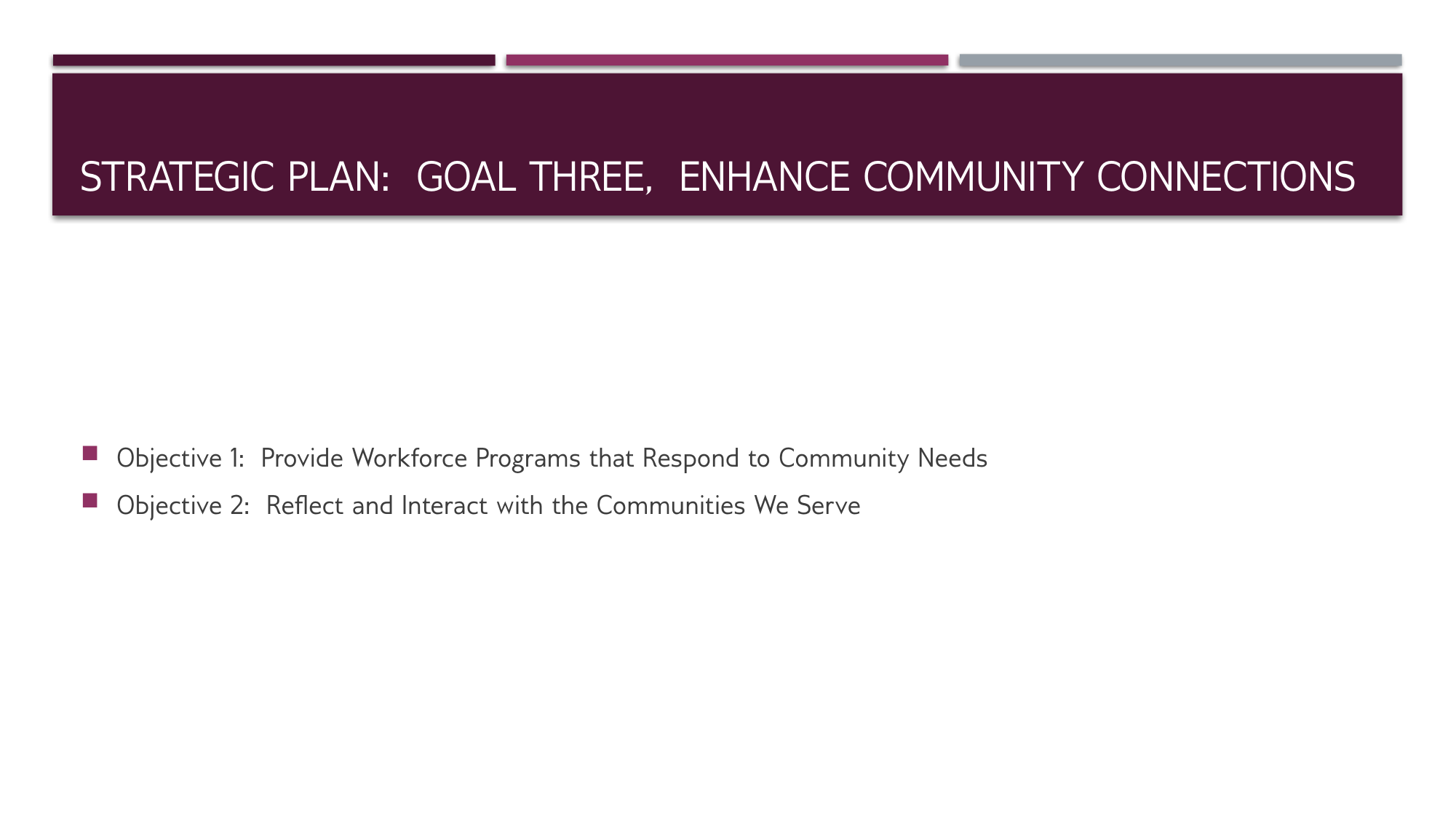

# Strategic Plan:  goal three,  enhance community connections
Objective 1:  Provide Workforce Programs that Respond to Community Needs
Objective 2:  Reflect and Interact with the Communities We Serve